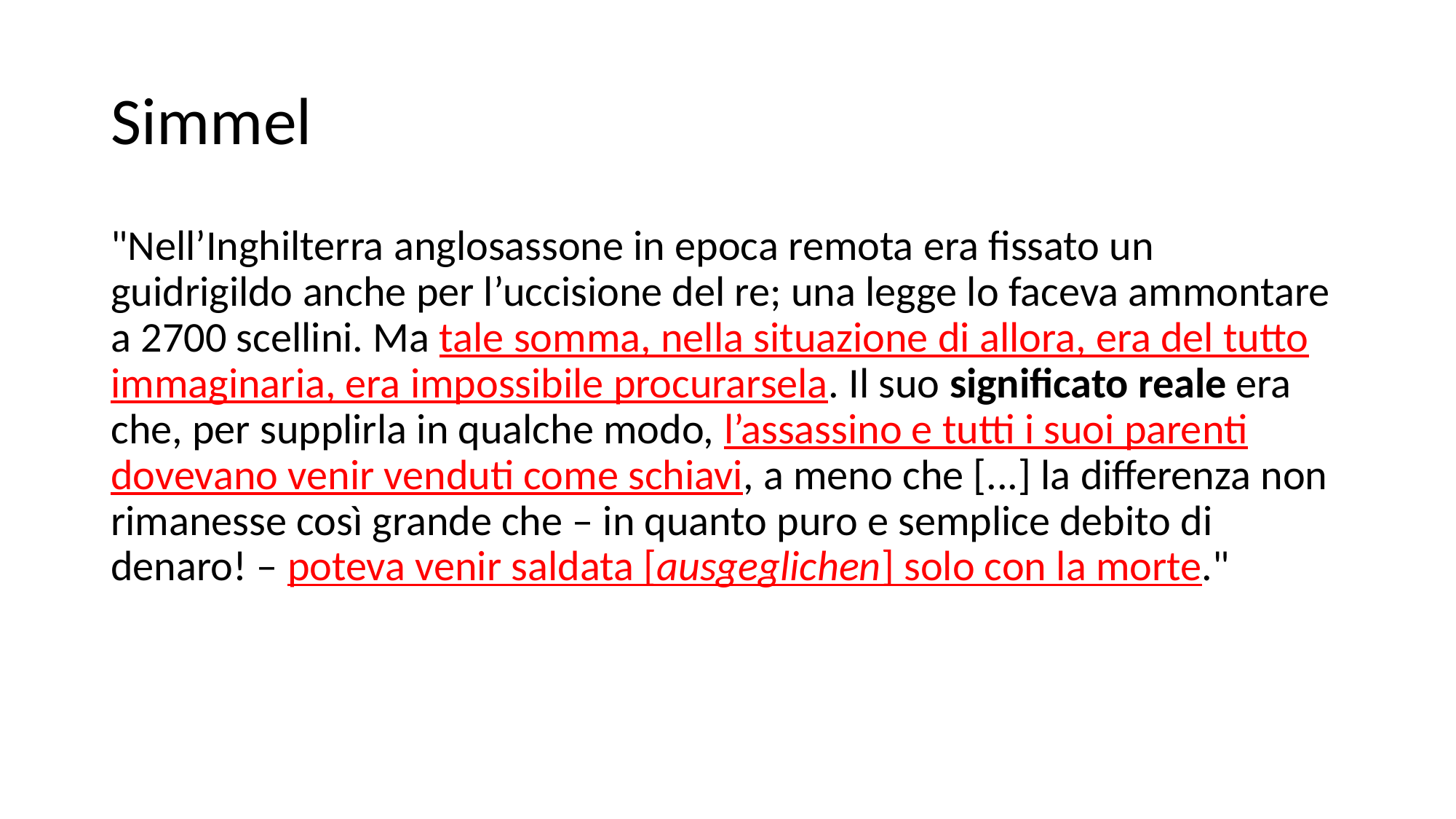

# Simmel
"Nell’Inghilterra anglosassone in epoca remota era fissato un guidrigildo anche per l’uccisione del re; una legge lo faceva ammontare a 2700 scellini. Ma tale somma, nella situazione di allora, era del tutto immaginaria, era impossibile procurarsela. Il suo significato reale era che, per supplirla in qualche modo, l’assassino e tutti i suoi parenti dovevano venir venduti come schiavi, a meno che [...] la differenza non rimanesse così grande che – in quanto puro e semplice debito di denaro! – poteva venir saldata [ausgeglichen] solo con la morte."